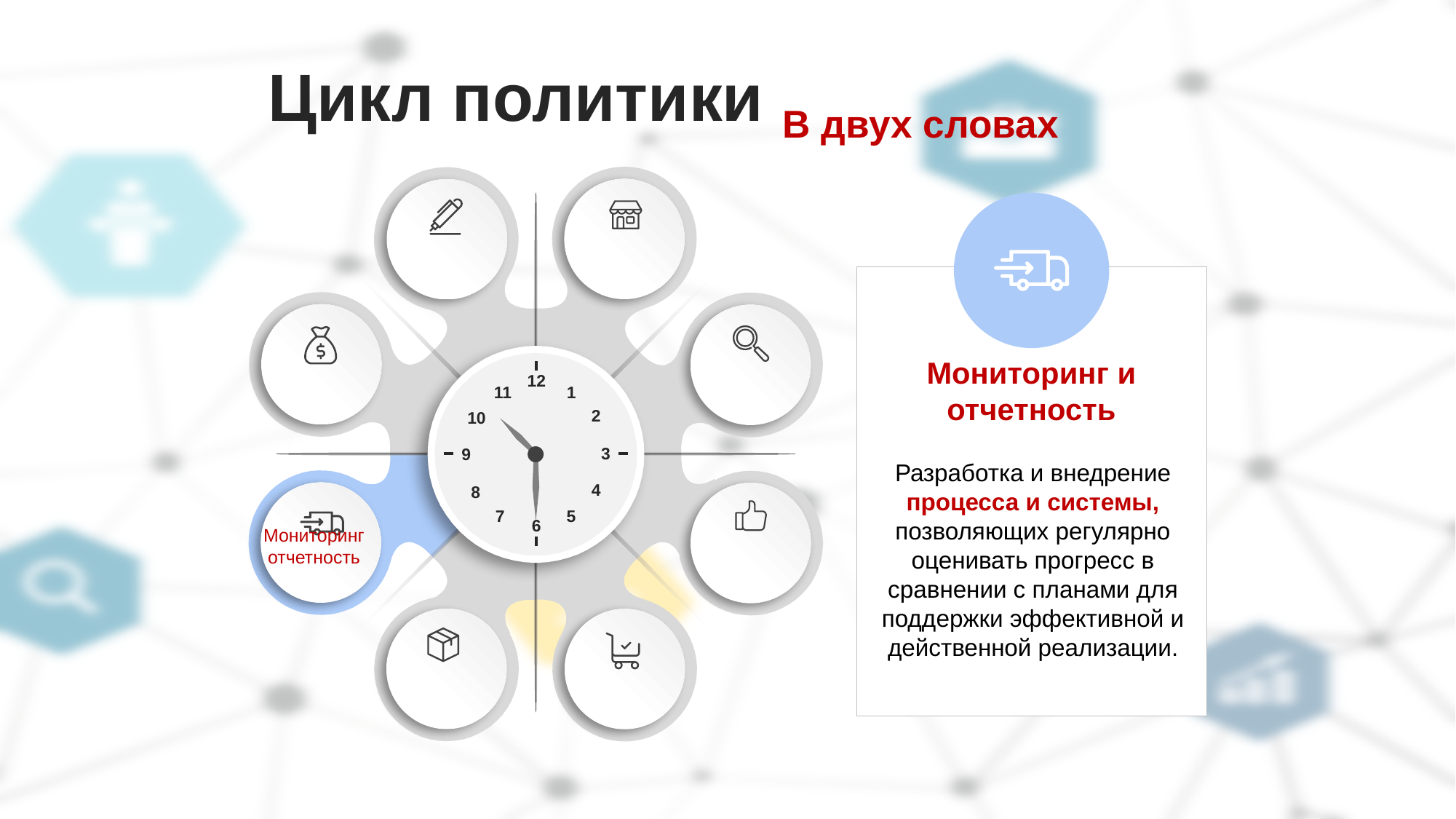

# Цикл политики В двух словах

Мониторинг и отчетность

12
1
11

2
10
3
9

Разработка и внедрение процесса и системы, позволяющих регулярно оценивать прогресс в сравнении с планами для поддержки эффективной и действенной реализации.

4
8

7
5

6

Мониторинг отчетность